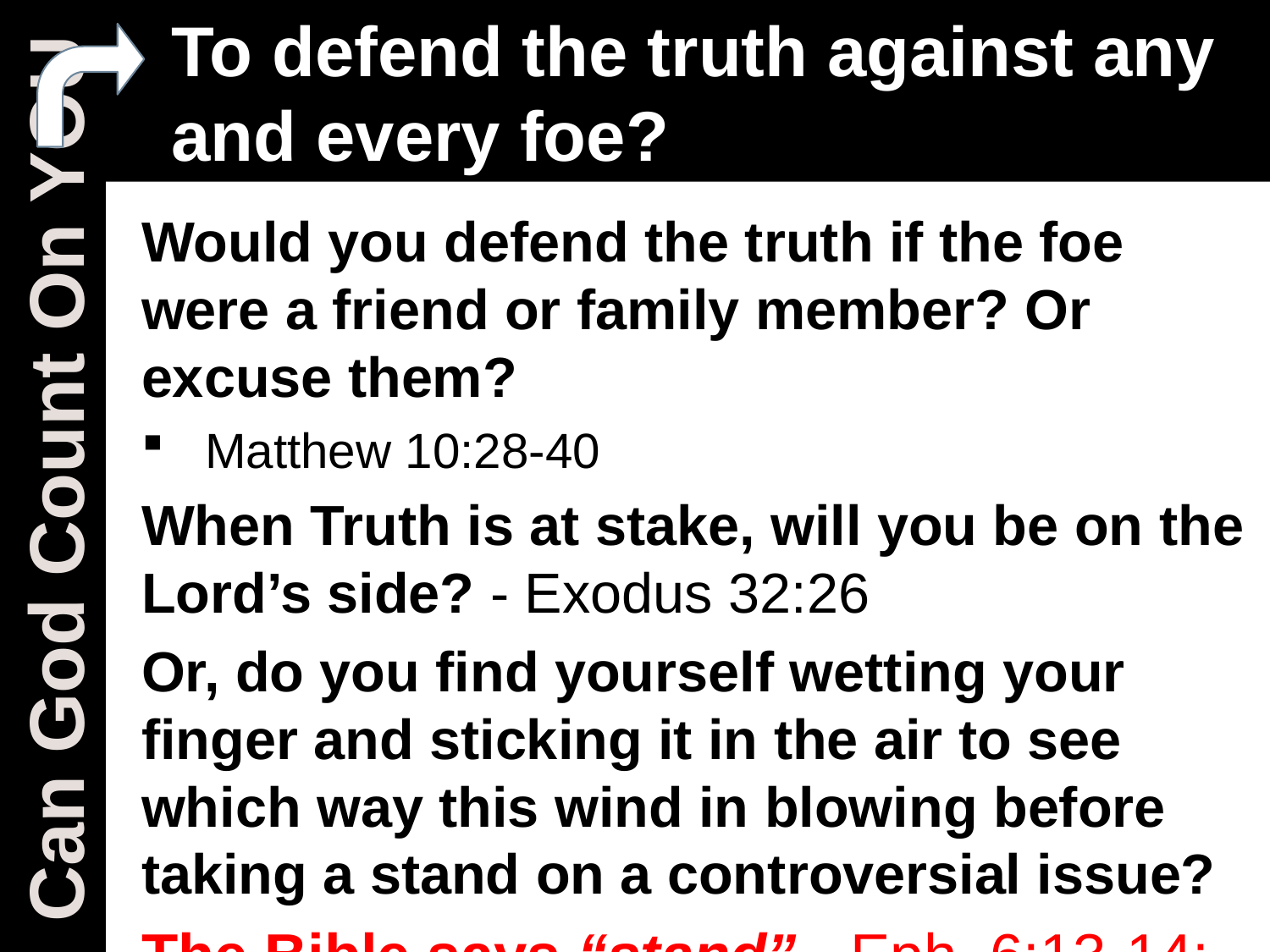

To defend the truth against any and every foe?

Would you defend the truth if the foe were a friend or family member? Or excuse them?
Matthew 10:28-40
When Truth is at stake, will you be on the Lord’s side? - Exodus 32:26
Or, do you find yourself wetting your finger and sticking it in the air to see which way this wind in blowing before taking a stand on a controversial issue?
The Bible says “stand” - Eph. 6:13-14; Jude 3!
 Can God Count On YOU